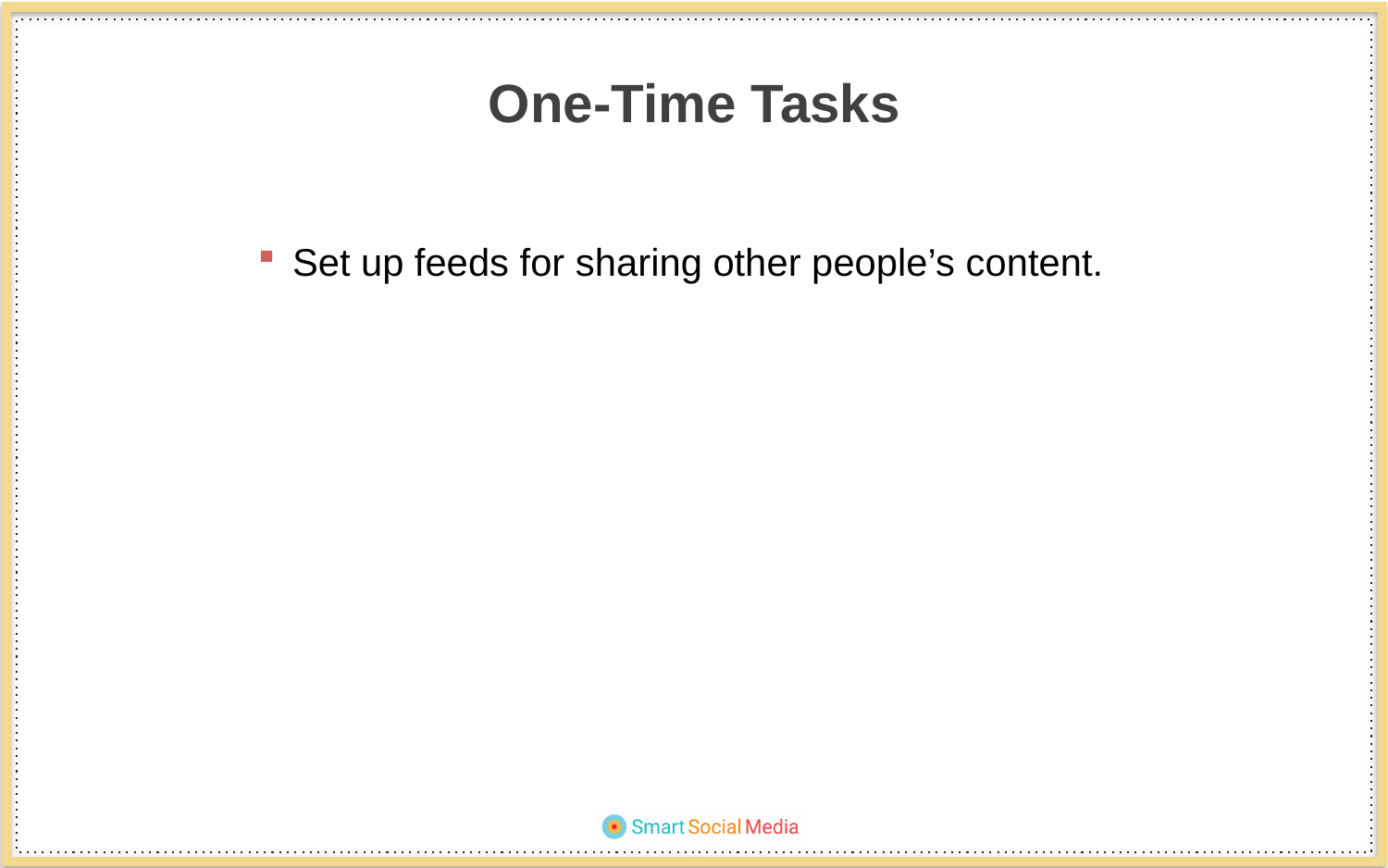

One-Time Tasks
Set up feeds for sharing other people’s content.